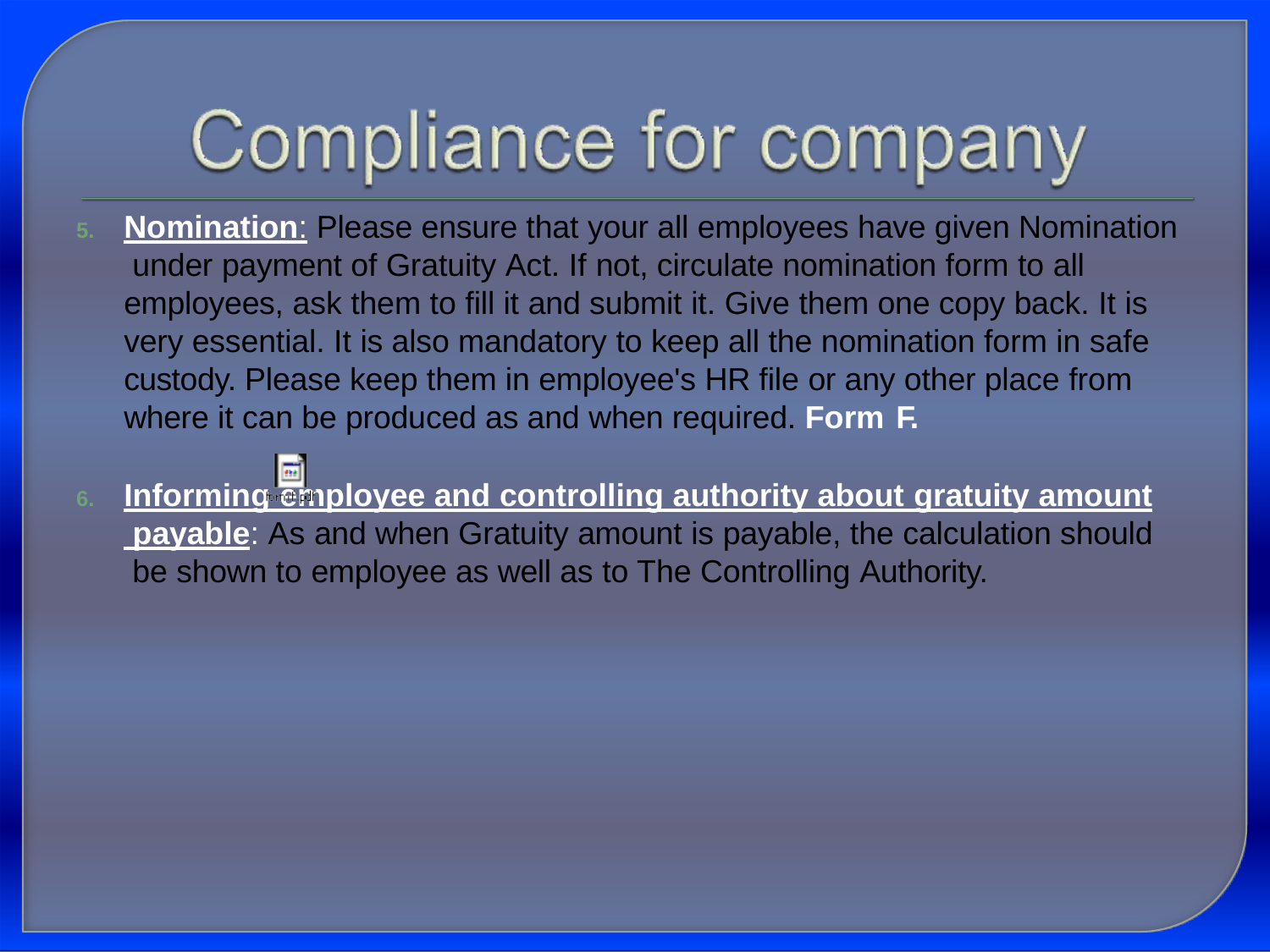

Nomination: Please ensure that your all employees have given Nomination  under payment of Gratuity Act. If not, circulate nomination form to all  employees, ask them to fill it and submit it. Give them one copy back. It is  very essential. It is also mandatory to keep all the nomination form in safe  custody. Please keep them in employee's HR file or any other place from  where it can be produced as and when required. Form F.

Informing employee and controlling authority about gratuity amount  payable: As and when Gratuity amount is payable, the calculation should  be shown to employee as well as to The Controlling Authority.